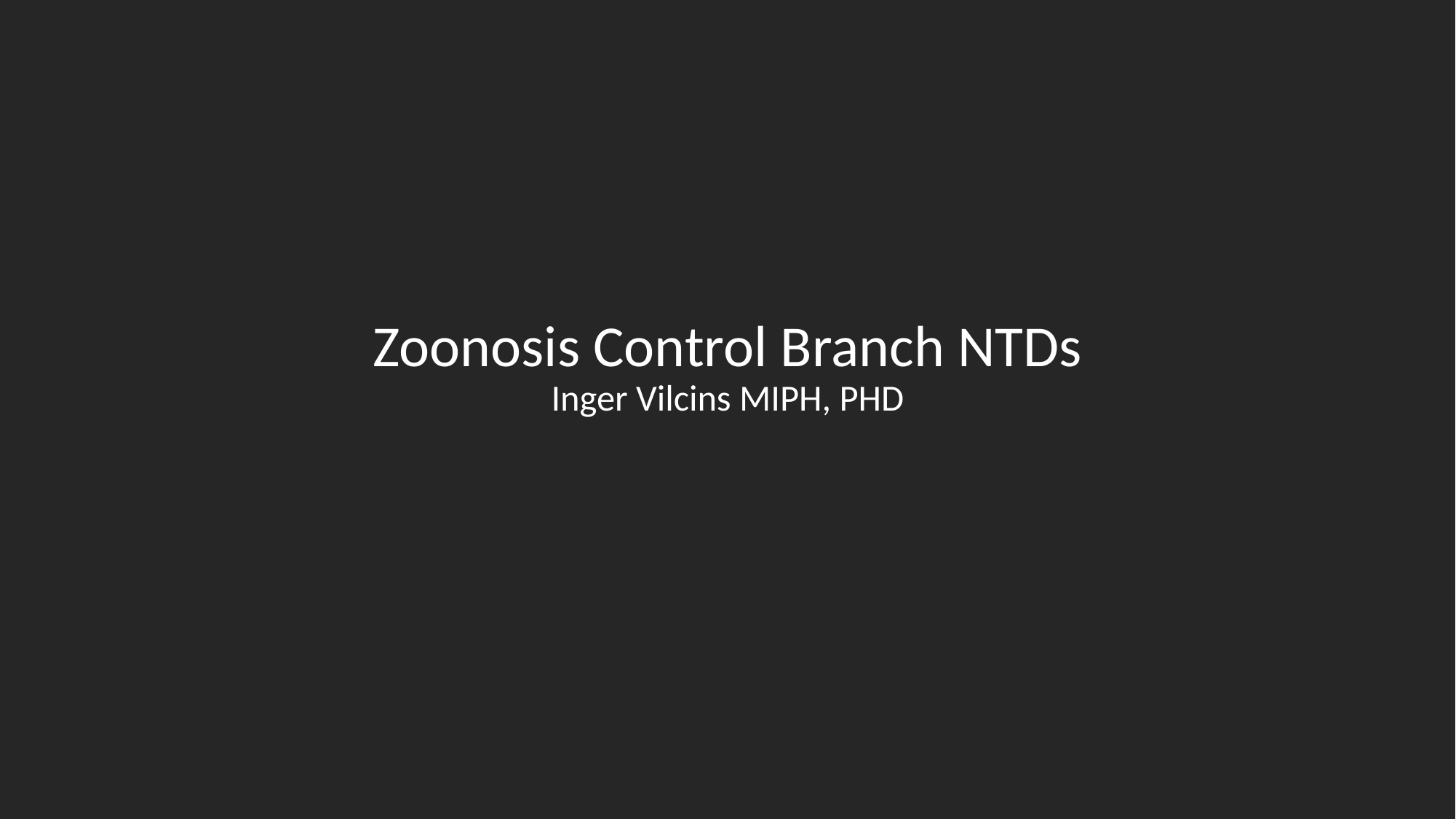

# Zoonosis Control Branch NTDs Inger Vilcins MIPH, PHD